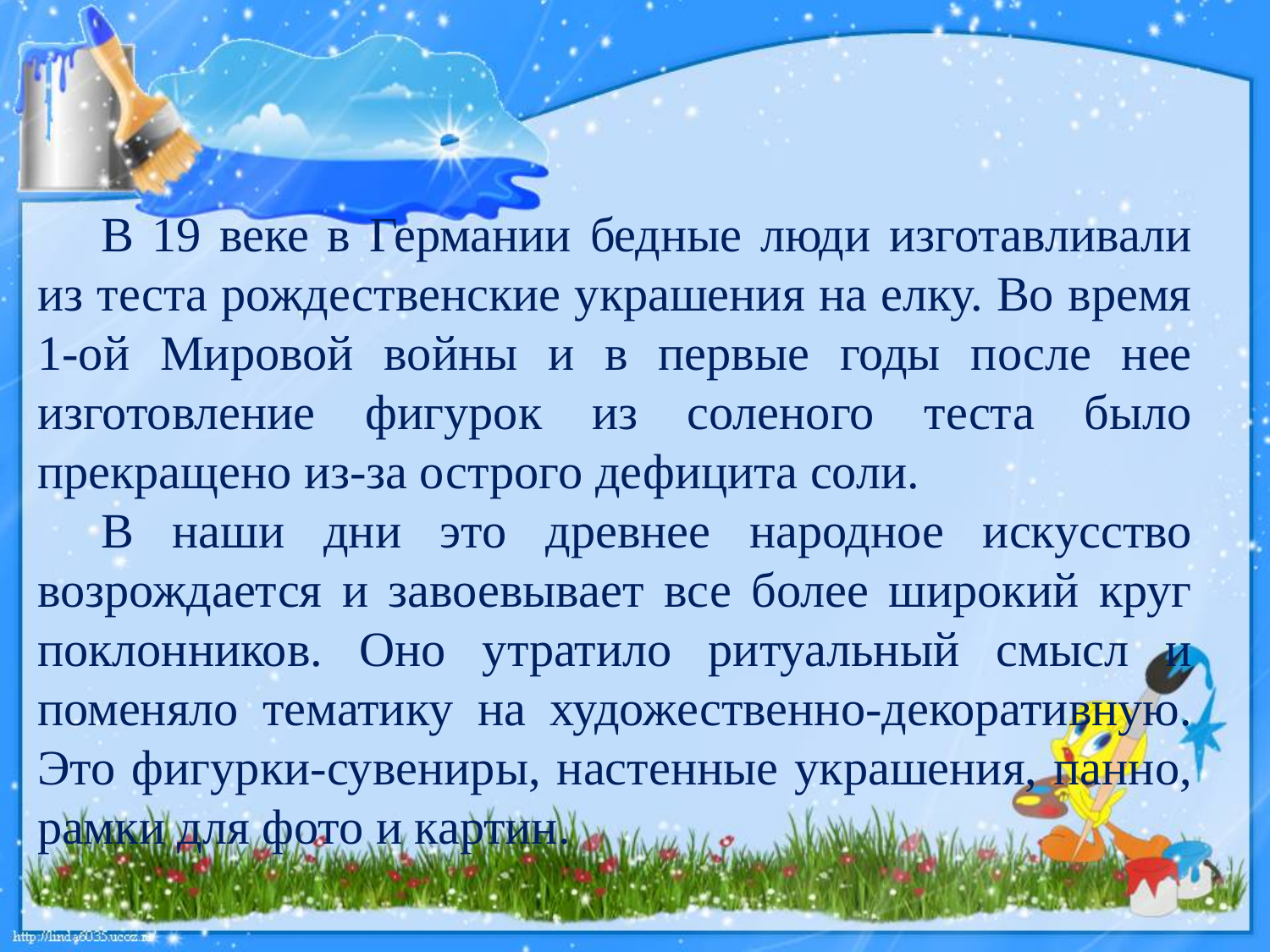

В 19 веке в Германии бедные люди изготавливали из теста рождественские украшения на елку. Во время 1-ой Мировой войны и в первые годы после нее изготовление фигурок из соленого теста было прекращено из-за острого дефицита соли.
В наши дни это древнее народное искусство возрождается и завоевывает все более широкий круг поклонников. Оно утратило ритуальный смысл и поменяло тематику на художественно-декоративную. Это фигурки-сувениры, настенные украшения, панно, рамки для фото и картин.